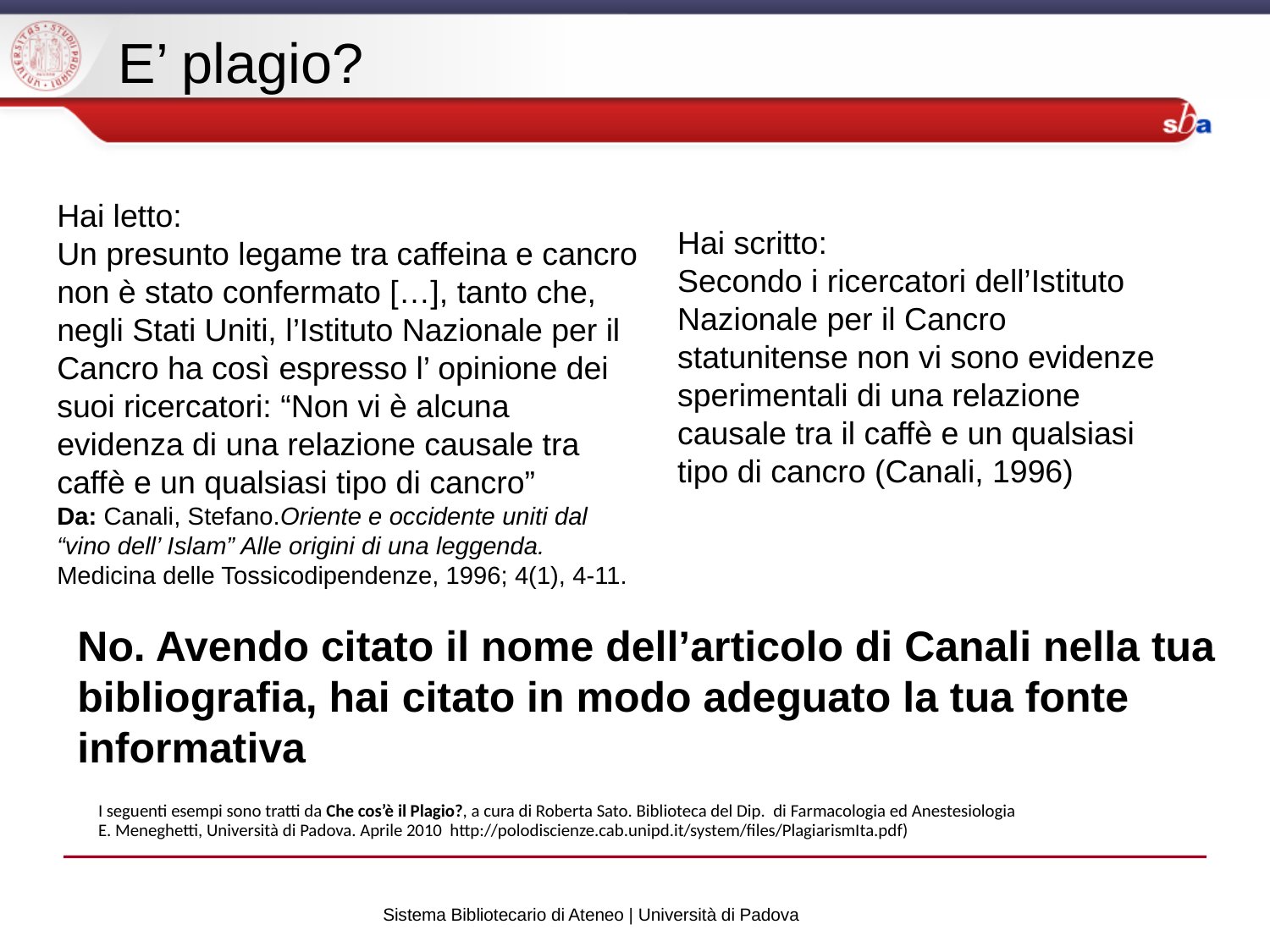

E’ plagio?
Hai letto:
Un presunto legame tra caffeina e cancro non è stato confermato […], tanto che, negli Stati Uniti, l’Istituto Nazionale per il Cancro ha così espresso l’ opinione dei suoi ricercatori: “Non vi è alcuna evidenza di una relazione causale tra caffè e un qualsiasi tipo di cancro”
Da: Canali, Stefano.Oriente e occidente uniti dal “vino dell’ Islam” Alle origini di una leggenda. Medicina delle Tossicodipendenze, 1996; 4(1), 4-11.

Hai scritto:
Secondo i ricercatori dell’Istituto Nazionale per il Cancro statunitense non vi sono evidenze sperimentali di una relazione causale tra il caffè e un qualsiasi tipo di cancro (Canali, 1996)

No. Avendo citato il nome dell’articolo di Canali nella tua bibliografia, hai citato in modo adeguato la tua fonte informativa
I seguenti esempi sono tratti da Che cos’è il Plagio?, a cura di Roberta Sato. Biblioteca del Dip.  di Farmacologia ed Anestesiologia
E. Meneghetti, Università di Padova. Aprile 2010  http://polodiscienze.cab.unipd.it/system/files/PlagiarismIta.pdf)
Sistema Bibliotecario di Ateneo | Università di Padova